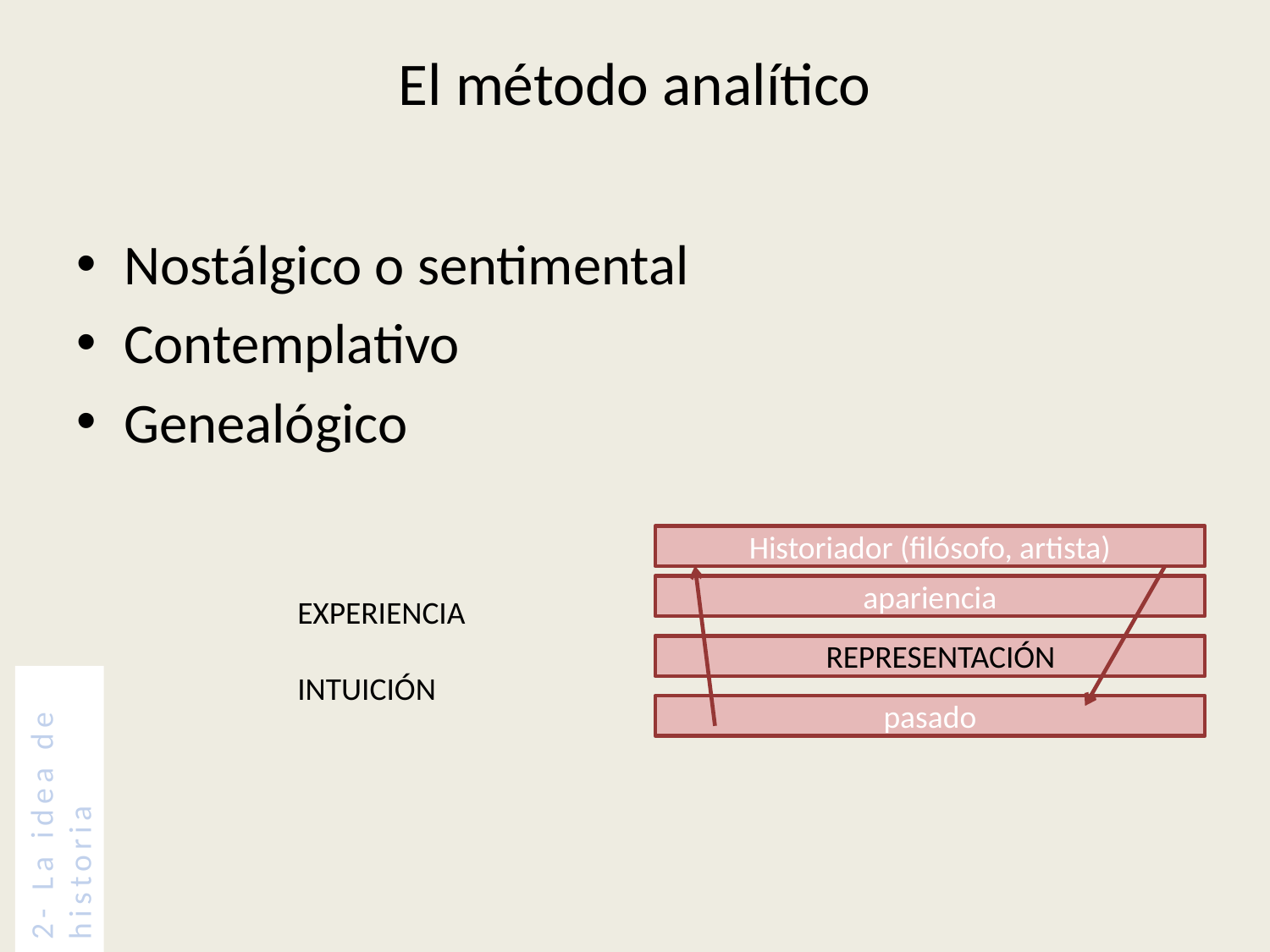

# El método analítico
Nostálgico o sentimental
Contemplativo
Genealógico
Historiador (filósofo, artista)
apariencia
EXPERIENCIA

INTUICIÓN
   REPRESENTACIÓN
pasado
2- La idea de historia